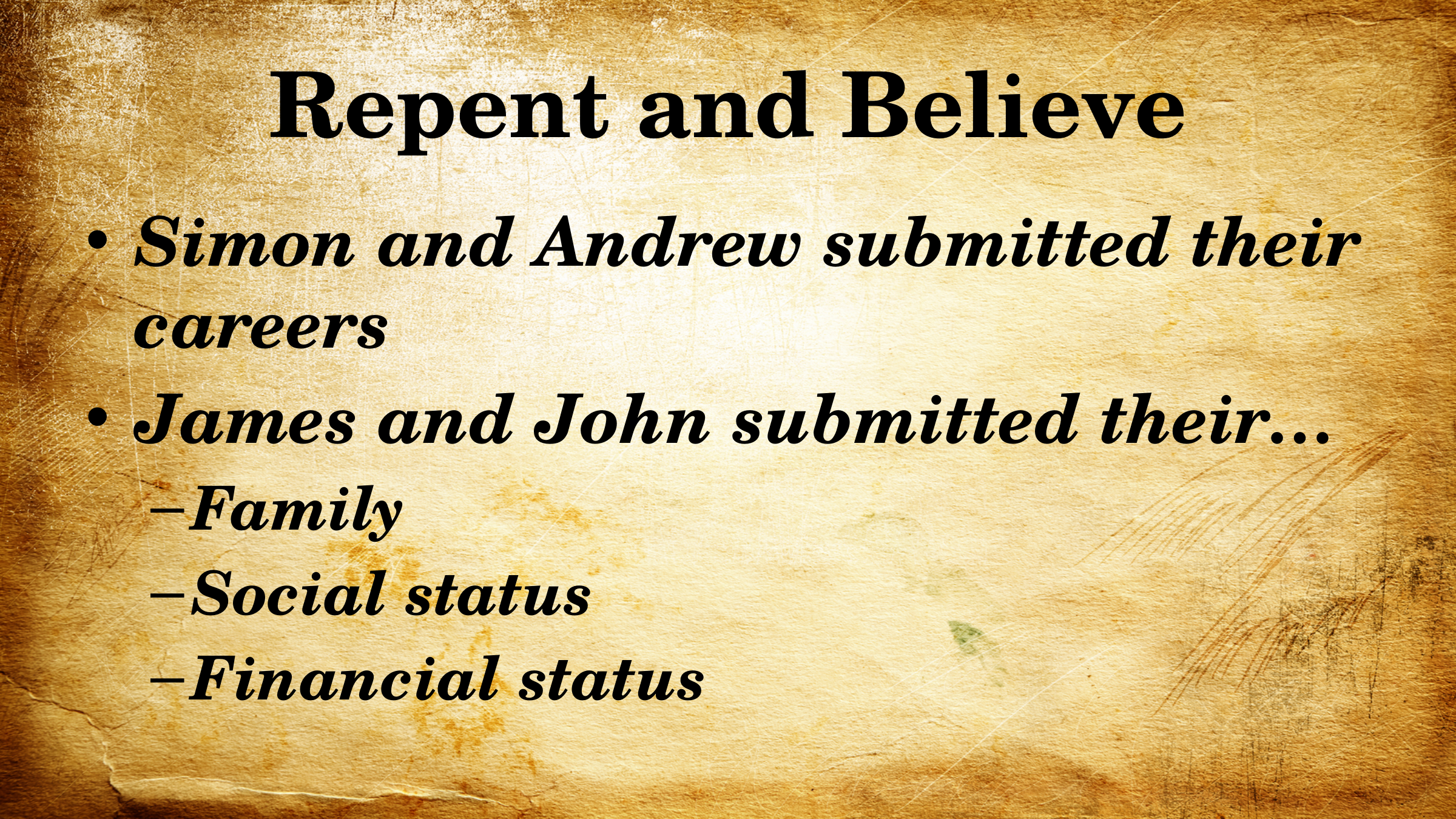

# Repent and Believe
Simon and Andrew submitted their careers
James and John submitted their…
Family
Social status
Financial status